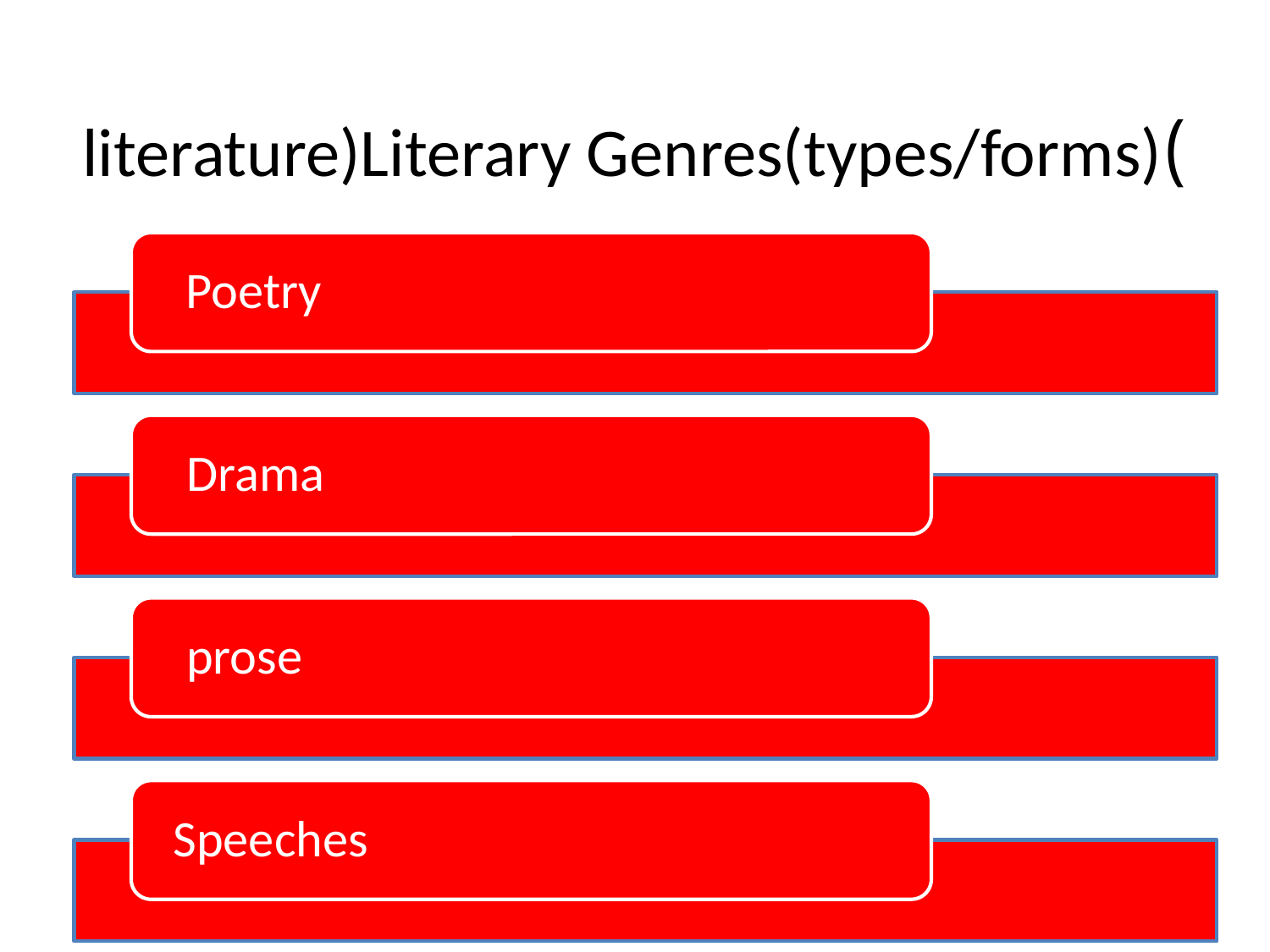

# )literature)Literary Genres(types/forms)
Poetry
Drama
prose
Speeches